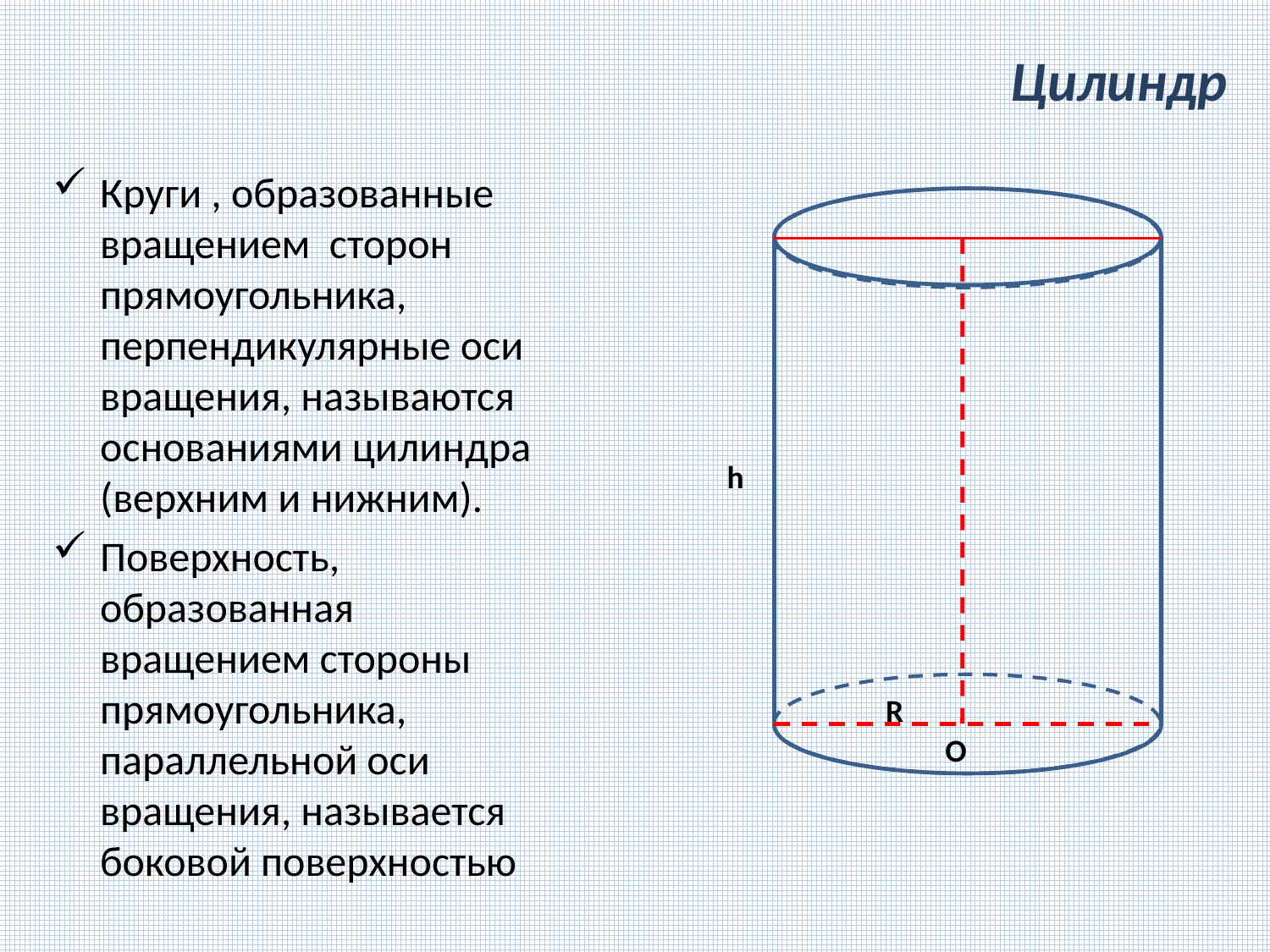

# Цилиндр
Круги , образованные вращением  сторон прямоугольника, перпендикулярные оси вращения, называются основаниями цилиндра (верхним и нижним).
Поверхность, образованная вращением стороны прямоугольника, параллельной оси вращения, называется боковой поверхностью

h

R
О